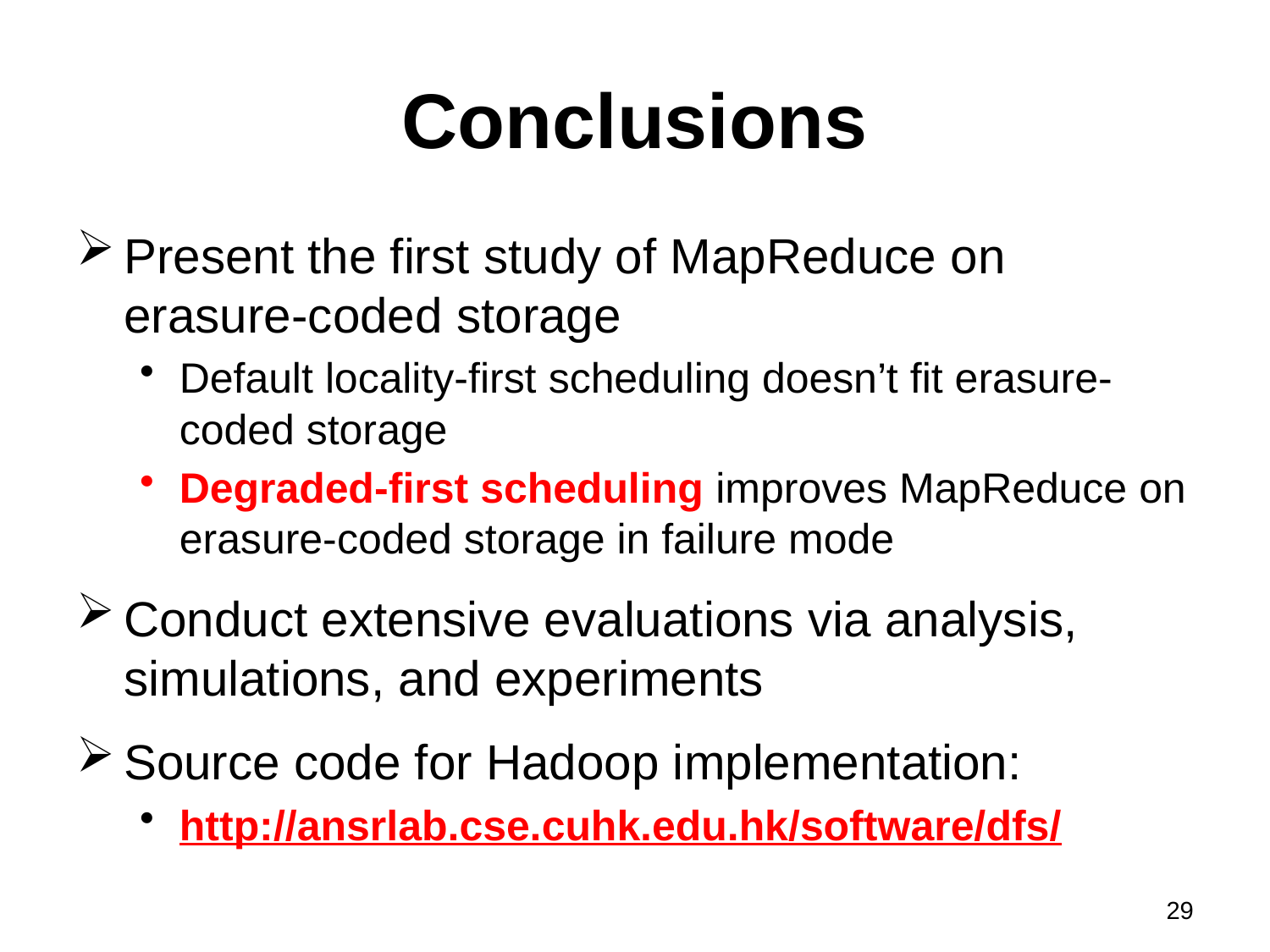

# Conclusions
Present the first study of MapReduce on erasure-coded storage
Default locality-first scheduling doesn’t fit erasure-coded storage
Degraded-first scheduling improves MapReduce on erasure-coded storage in failure mode
Conduct extensive evaluations via analysis, simulations, and experiments
Source code for Hadoop implementation:
http://ansrlab.cse.cuhk.edu.hk/software/dfs/

29